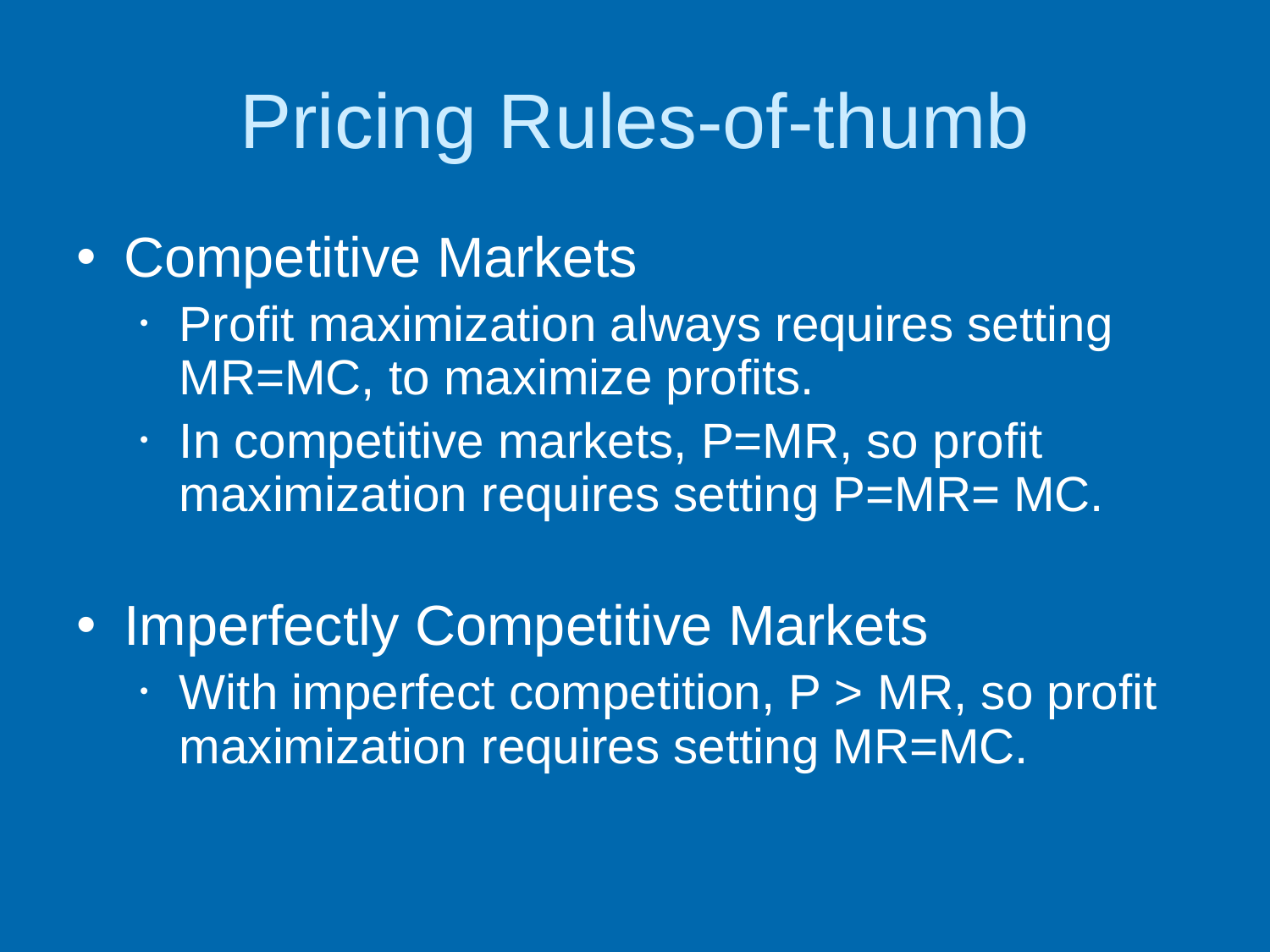

# Pricing Rules-of-thumb
Competitive Markets
Profit maximization always requires setting MR=MC, to maximize profits.
In competitive markets, P=MR, so profit maximization requires setting P=MR= MC.

Imperfectly Competitive Markets
With imperfect competition, P > MR, so profit maximization requires setting MR=MC.